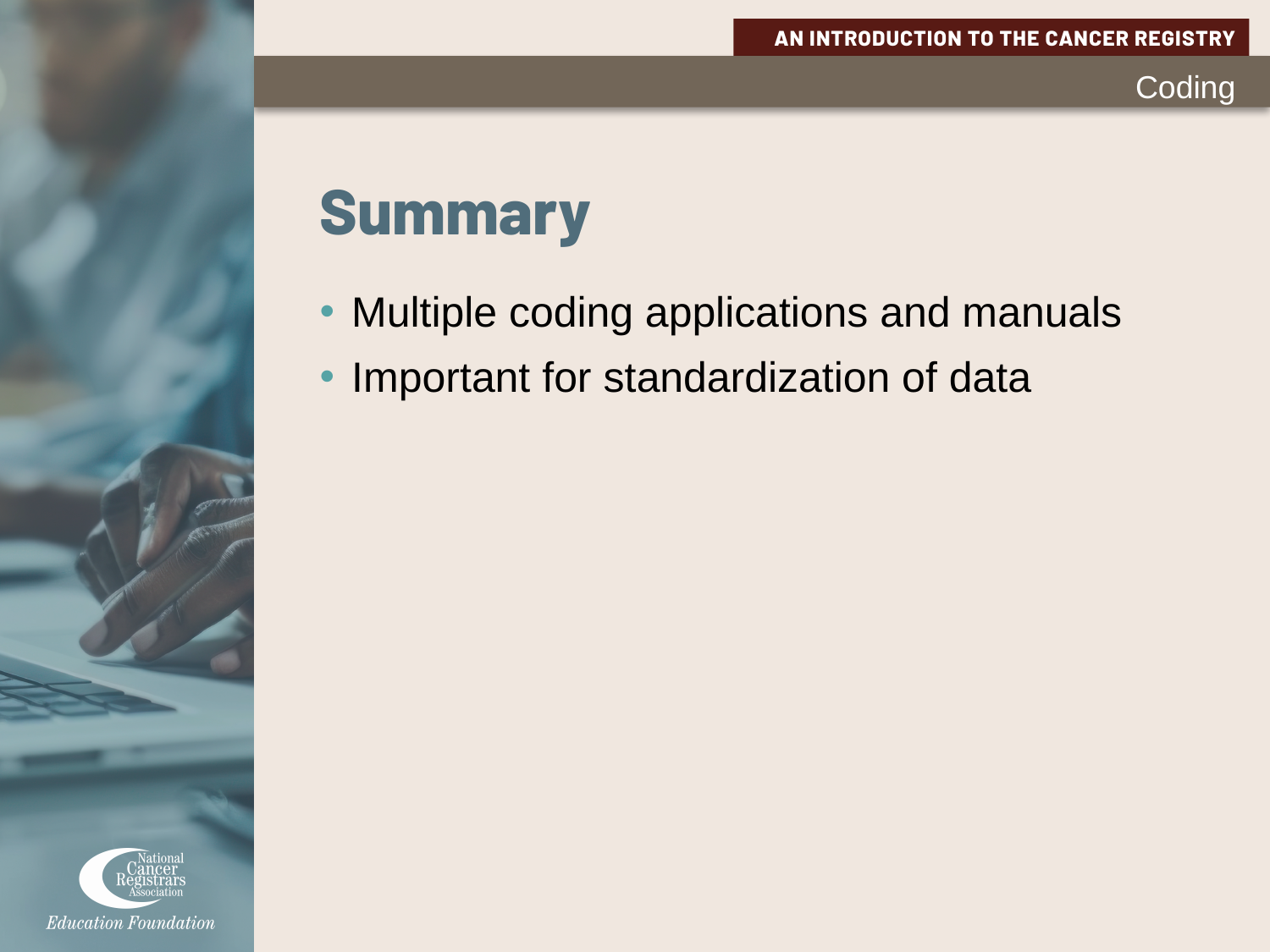

# Summary
Multiple coding applications and manuals
Important for standardization of data